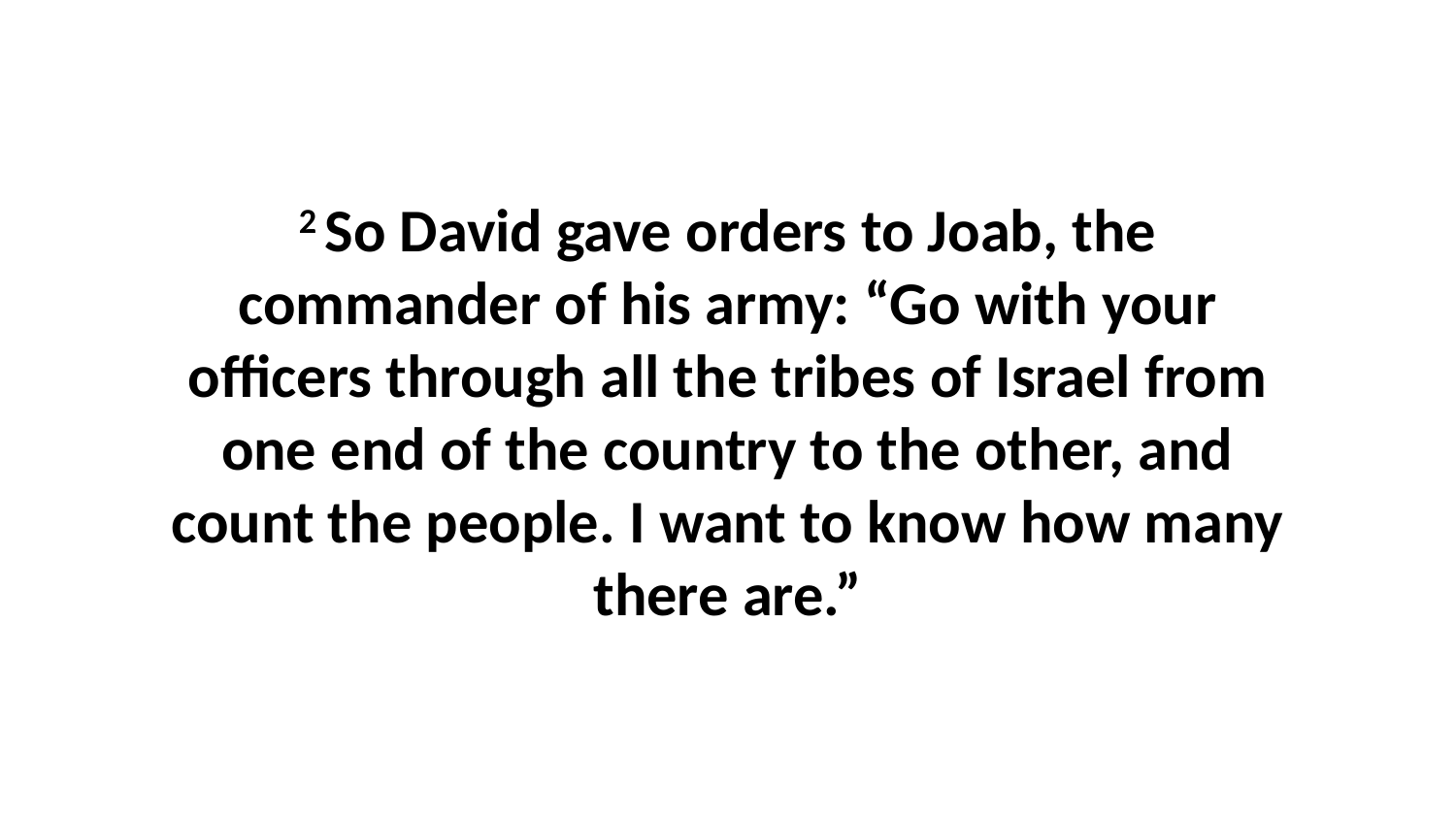

2 So David gave orders to Joab, the commander of his army: “Go with your officers through all the tribes of Israel from one end of the country to the other, and count the people. I want to know how many there are.”